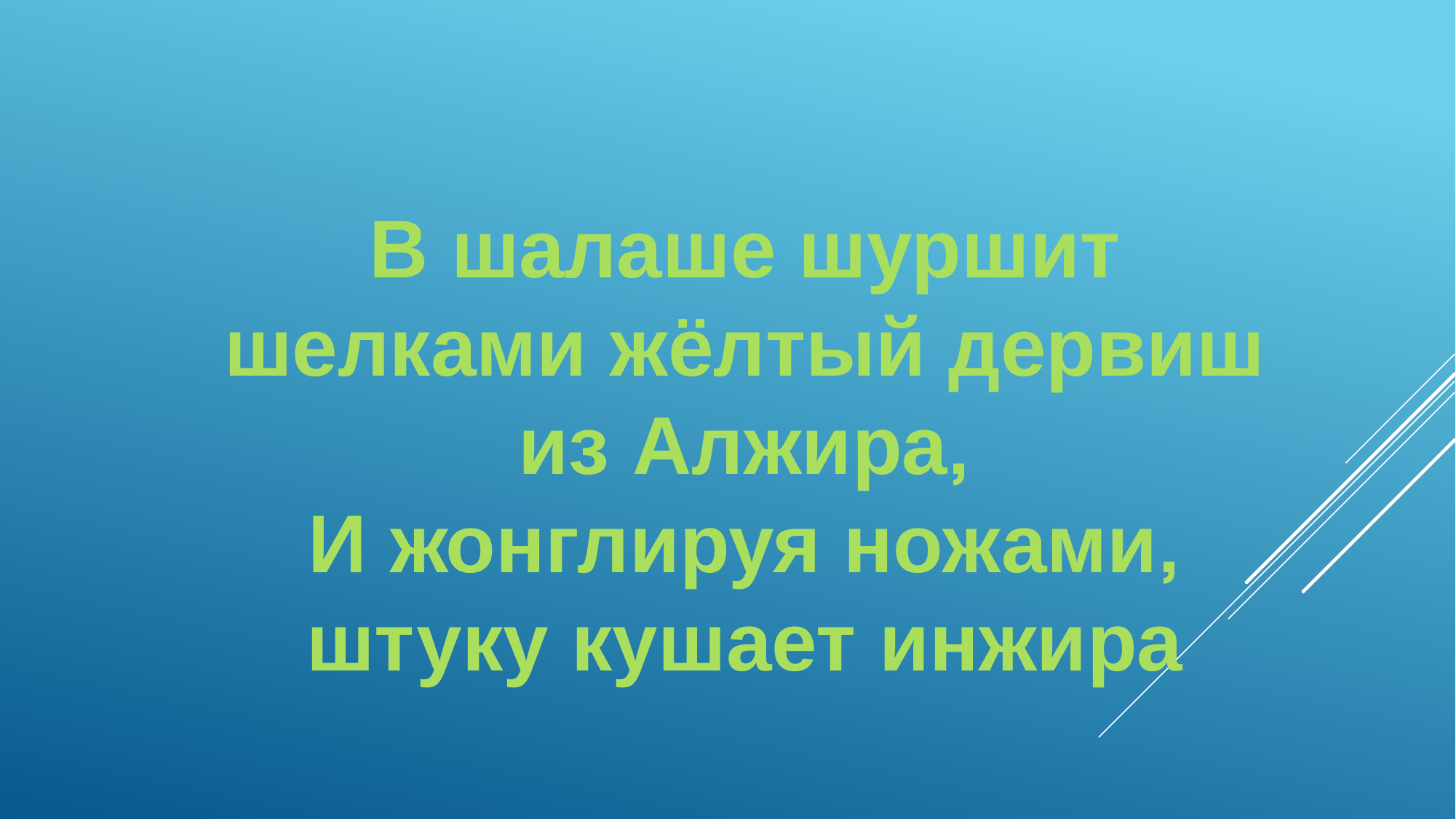

В шалаше шуршит шелками жёлтый дервиш из Алжира,
И жонглируя ножами, штуку кушает инжира